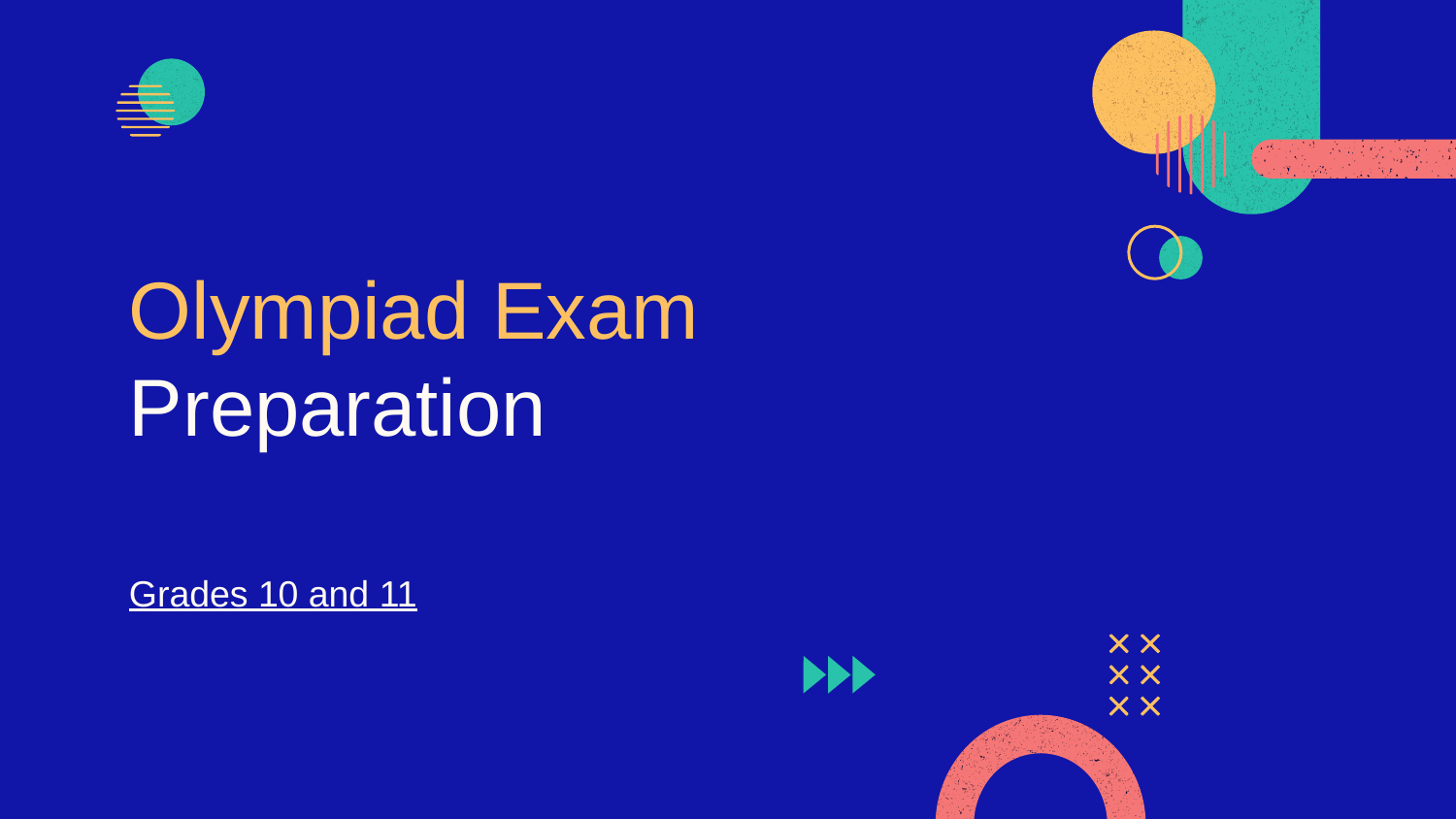

# Olympiad Exam Preparation
Grades 10 and 11